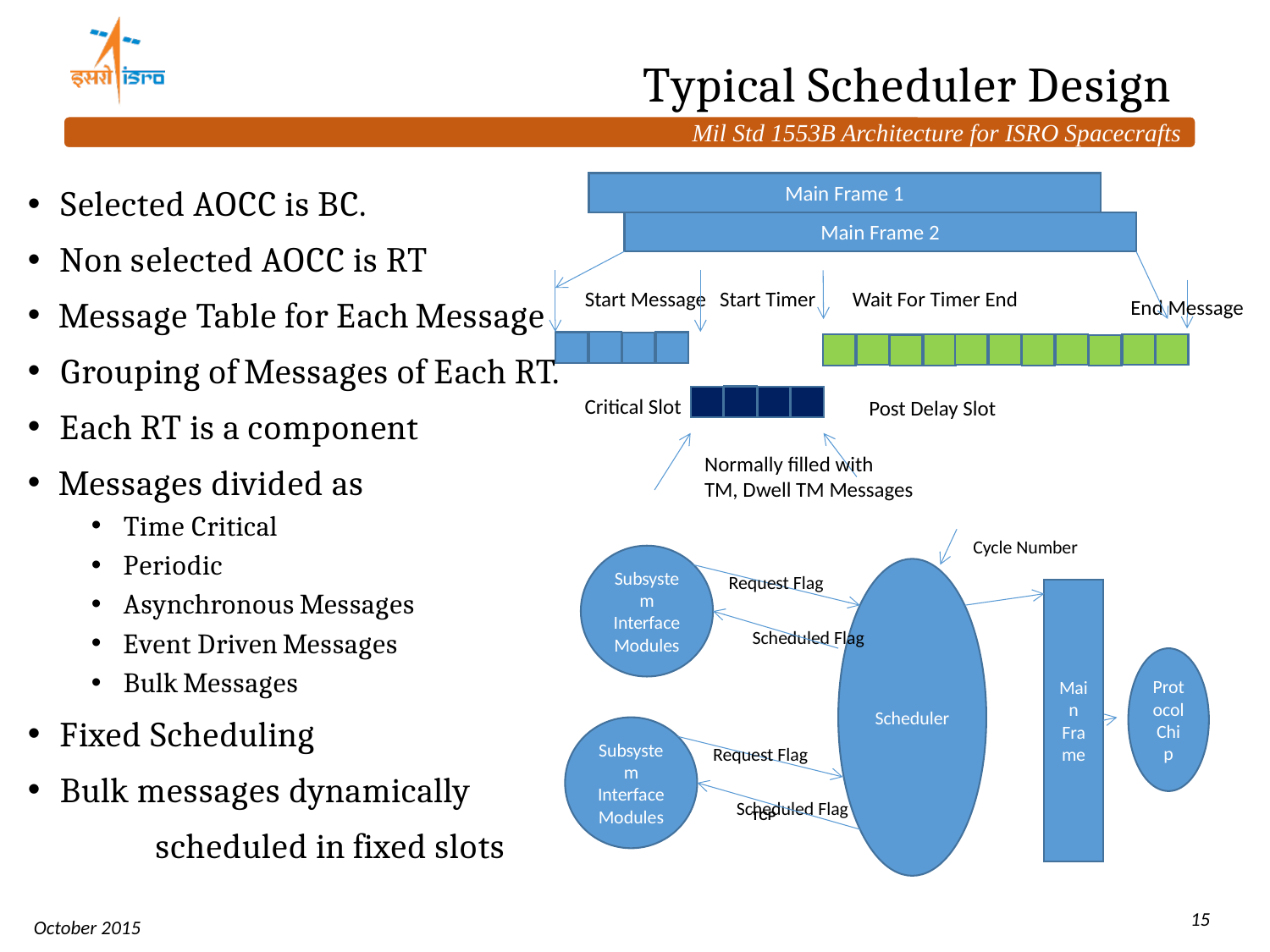

Typical Scheduler Design
Main Frame 1
Main Frame 2
Start Message
Start Timer
Wait For Timer End
End Message

Critical Slot

Post Delay Slot
Normally filled with
TM, Dwell TM Messages
Selected AOCC is BC.
Non selected AOCC is RT
Message Table for Each Message
Grouping of Messages of Each RT.
Each RT is a component
Messages divided as
Time Critical
Periodic
Asynchronous Messages
Event Driven Messages
Bulk Messages
Fixed Scheduling
Bulk messages dynamically
	scheduled in fixed slots

Cycle Number
Subsystem Interface Modules
Scheduler
Request Flag
Main
Frame
Scheduled Flag
Protocol Chip
Subsystem Interface Modules
Request Flag
Scheduled Flag
TCP